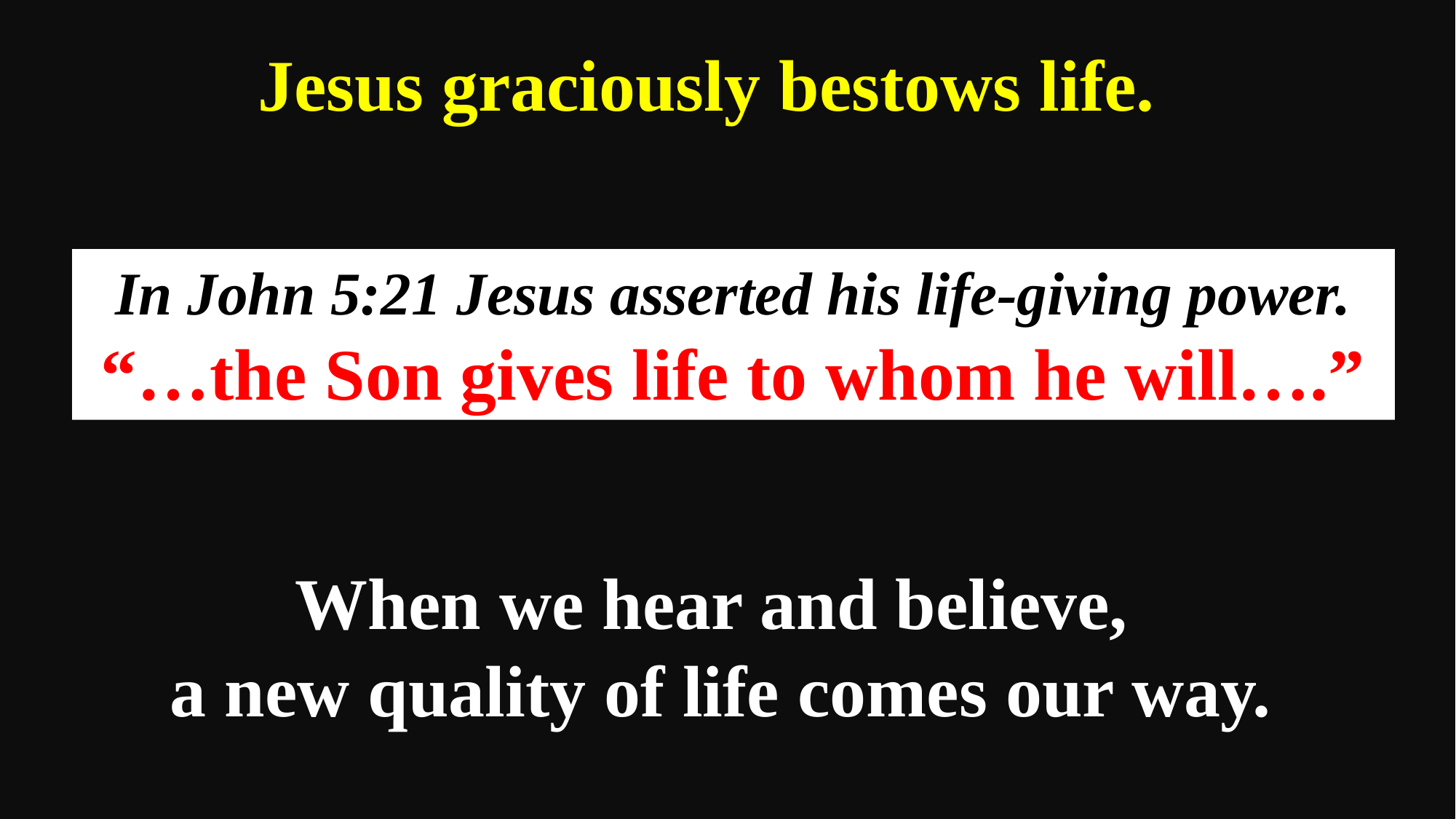

Jesus graciously bestows life.
In John 5:21 Jesus asserted his life-giving power.
“…the Son gives life to whom he will….”
When we hear and believe,
a new quality of life comes our way.